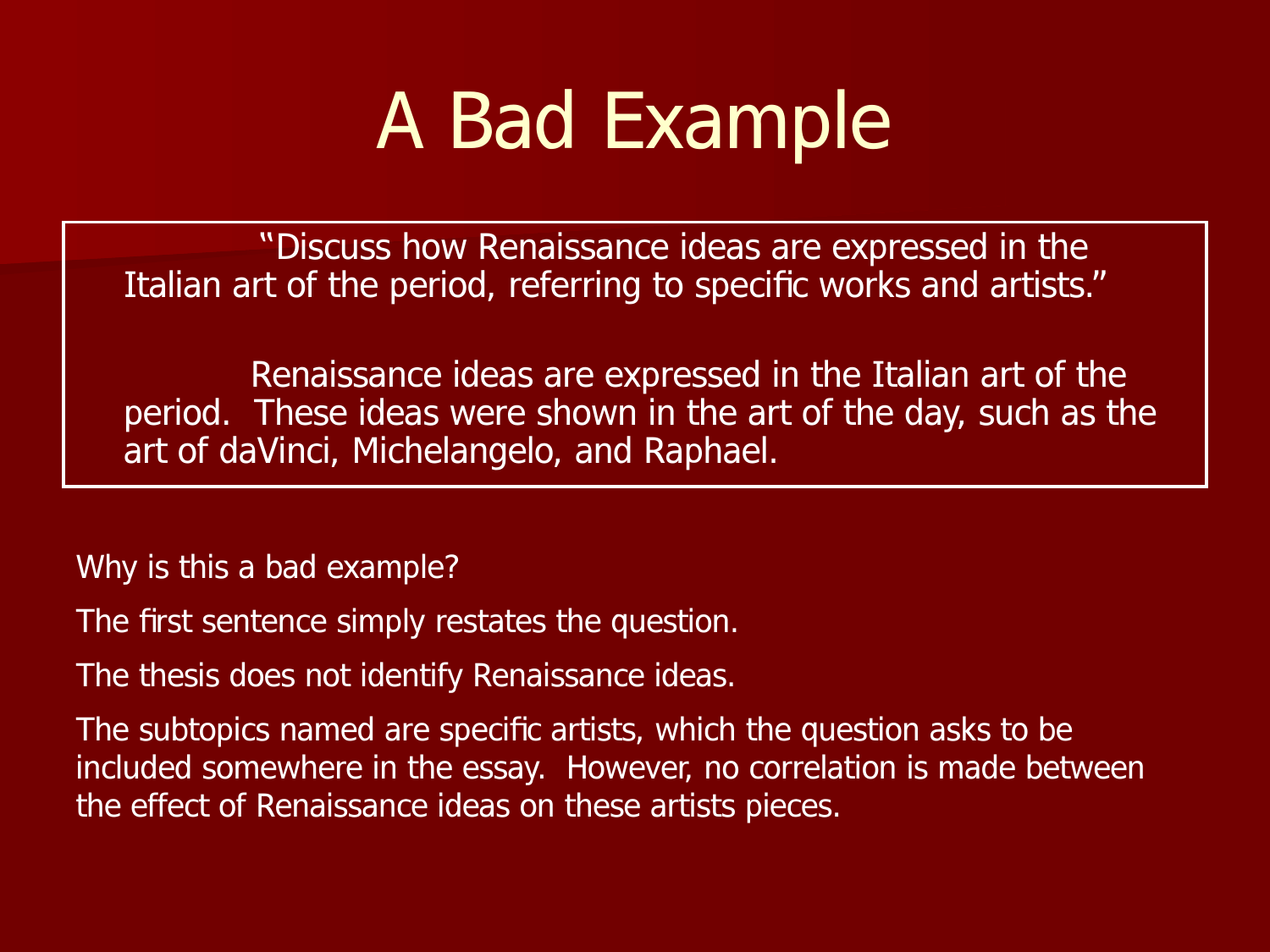

# A Bad Example
		 “Discuss how Renaissance ideas are expressed in the Italian art of the period, referring to specific works and artists.”

		Renaissance ideas are expressed in the Italian art of the period.  These ideas were shown in the art of the day, such as the art of daVinci, Michelangelo, and Raphael.

Why is this a bad example?
The first sentence simply restates the question.
The thesis does not identify Renaissance ideas.
The subtopics named are specific artists, which the question asks to be included somewhere in the essay.  However, no correlation is made between the effect of Renaissance ideas on these artists pieces.